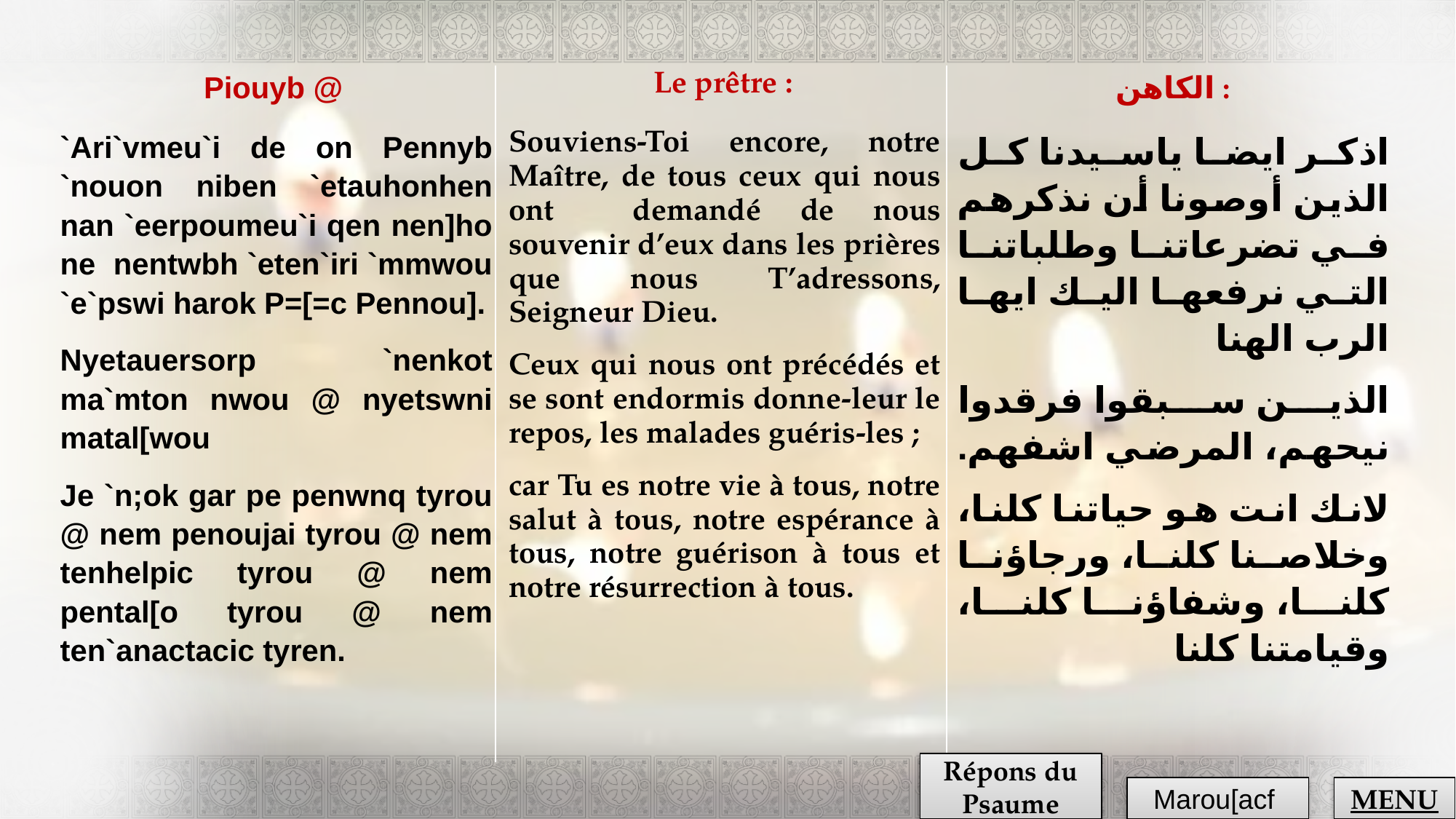

| Piouyb @ | Le prêtre : | الكاهن : |
| --- | --- | --- |
| `Ari`vmeu`i de on Pennyb `nouon niben `etauhonhen nan `eerpoumeu`i qen nen]ho ne nentwbh `eten`iri `mmwou `e`pswi harok P=[=c Pennou]. Nyetauersorp `nenkot ma`mton nwou @ nyetswni matal[wou Je `n;ok gar pe penwnq tyrou @ nem penoujai tyrou @ nem tenhelpic tyrou @ nem pental[o tyrou @ nem ten`anactacic tyren. | Souviens-Toi encore, notre Maître, de tous ceux qui nous ont demandé de nous souvenir d’eux dans les prières que nous T’adressons, Seigneur Dieu. Ceux qui nous ont précédés et se sont endormis donne-leur le repos, les malades guéris-les ; car Tu es notre vie à tous, notre salut à tous, notre espérance à tous, notre guérison à tous et notre résurrection à tous. | اذكر ايضا ياسيدنا كل الذين أوصونا أن نذكرهم في تضرعاتنا وطلباتنا التي نرفعها اليك ايها الرب الهنا الذين سبقوا فرقدوا نيحهم، المرضي اشفهم. لانك انت هو حياتنا كلنا، وخلاصنا كلنا، ورجاؤنا كلنا، وشفاؤنا كلنا، وقيامتنا كلنا |
| --- | --- | --- |
Répons du Psaume
Marou[acf
MENU